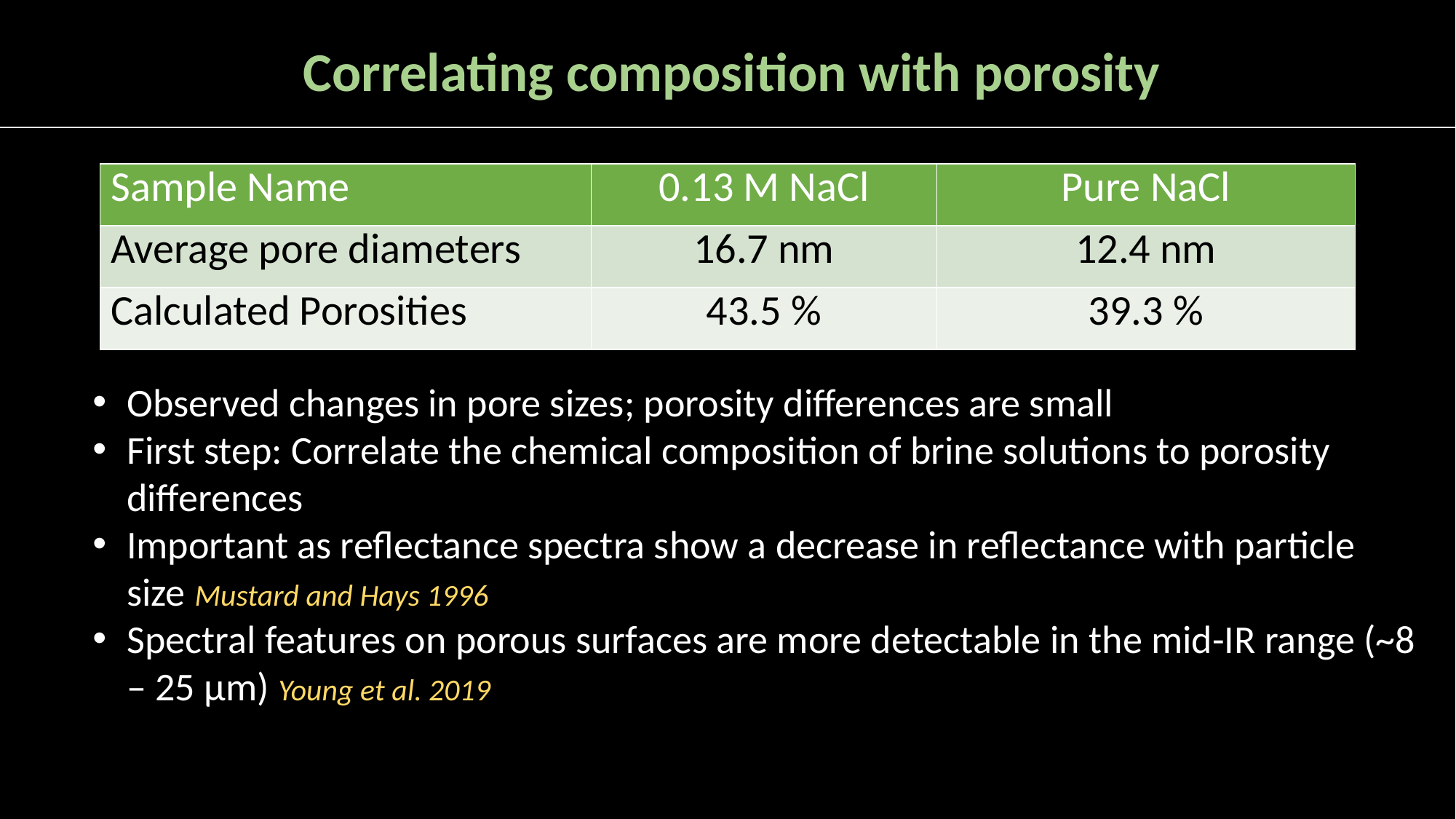

Correlating composition with porosity
| Sample Name | 0.13 M NaCl | Pure NaCl |
| --- | --- | --- |
| Average pore diameters | 16.7 nm | 12.4 nm |
| Calculated Porosities | 43.5 % | 39.3 % |

Observed changes in pore sizes; porosity differences are small
First step: Correlate the chemical composition of brine solutions to porosity differences
Important as reflectance spectra show a decrease in reflectance with particle size Mustard and Hays 1996
Spectral features on porous surfaces are more detectable in the mid-IR range (~8 – 25 µm) Young et al. 2019